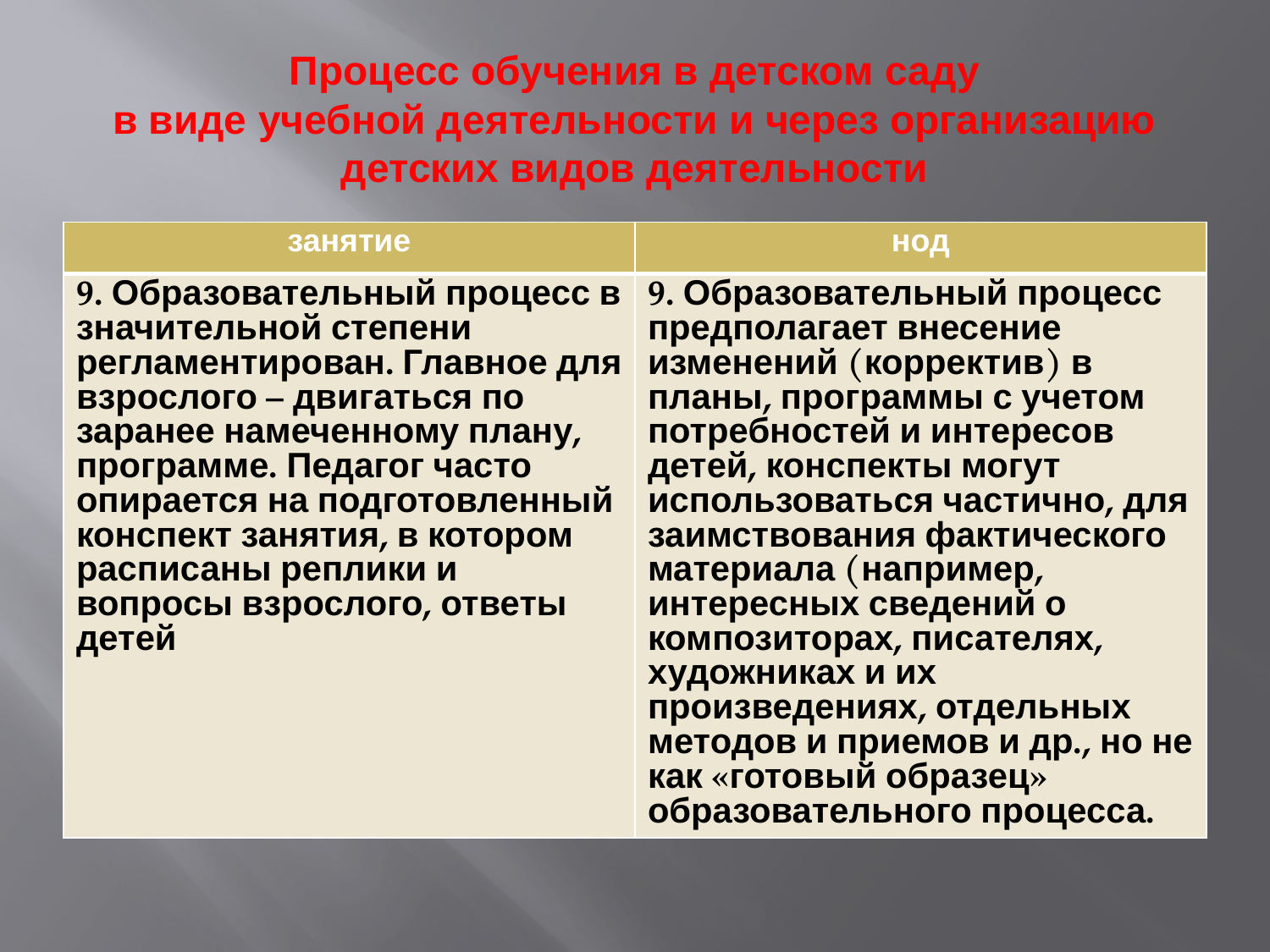

# Процесс обучения в детском саду в виде учебной деятельности и через организацию детских видов деятельности
| занятие | нод |
| --- | --- |
| 9. Образовательный процесс в значительной степени регламентирован. Главное для взрослого – двигаться по заранее намеченному плану, программе. Педагог часто опирается на подготовленный конспект занятия, в котором расписаны реплики и вопросы взрослого, ответы детей | 9. Образовательный процесс предполагает внесение изменений (корректив) в планы, программы с учетом потребностей и интересов детей, конспекты могут использоваться частично, для заимствования фактического материала (например, интересных сведений о композиторах, писателях, художниках и их произведениях, отдельных методов и приемов и др., но не как «готовый образец» образовательного процесса. |